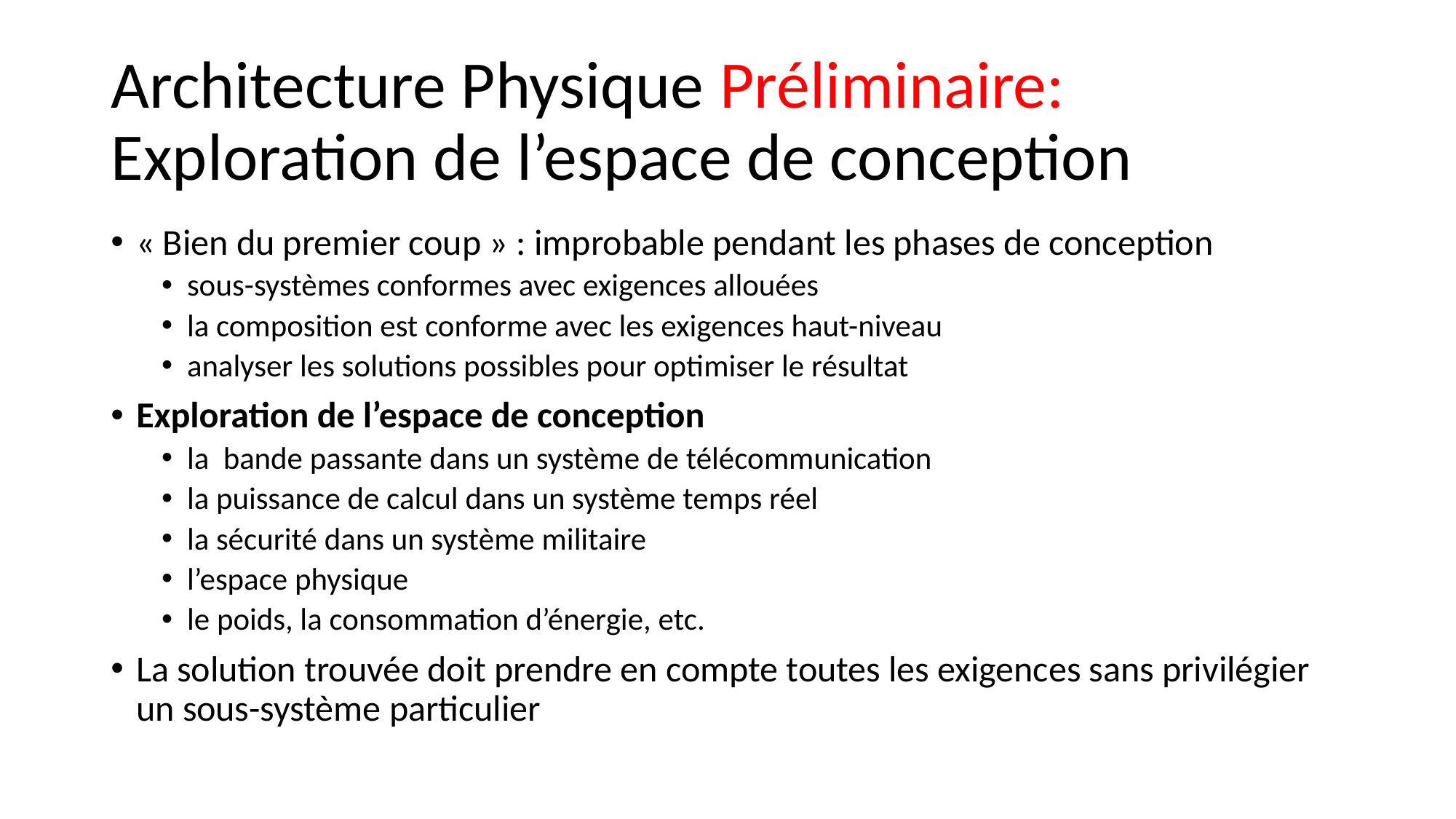

# Architecture Physique Préliminaire: Exploration de l’espace de conception
« Bien du premier coup » : improbable pendant les phases de conception
sous-systèmes conformes avec exigences allouées
la composition est conforme avec les exigences haut-niveau
analyser les solutions possibles pour optimiser le résultat
Exploration de l’espace de conception
la  bande passante dans un système de télécommunication
la puissance de calcul dans un système temps réel
la sécurité dans un système militaire
l’espace physique
le poids, la consommation d’énergie, etc.
La solution trouvée doit prendre en compte toutes les exigences sans privilégier un sous-système particulier